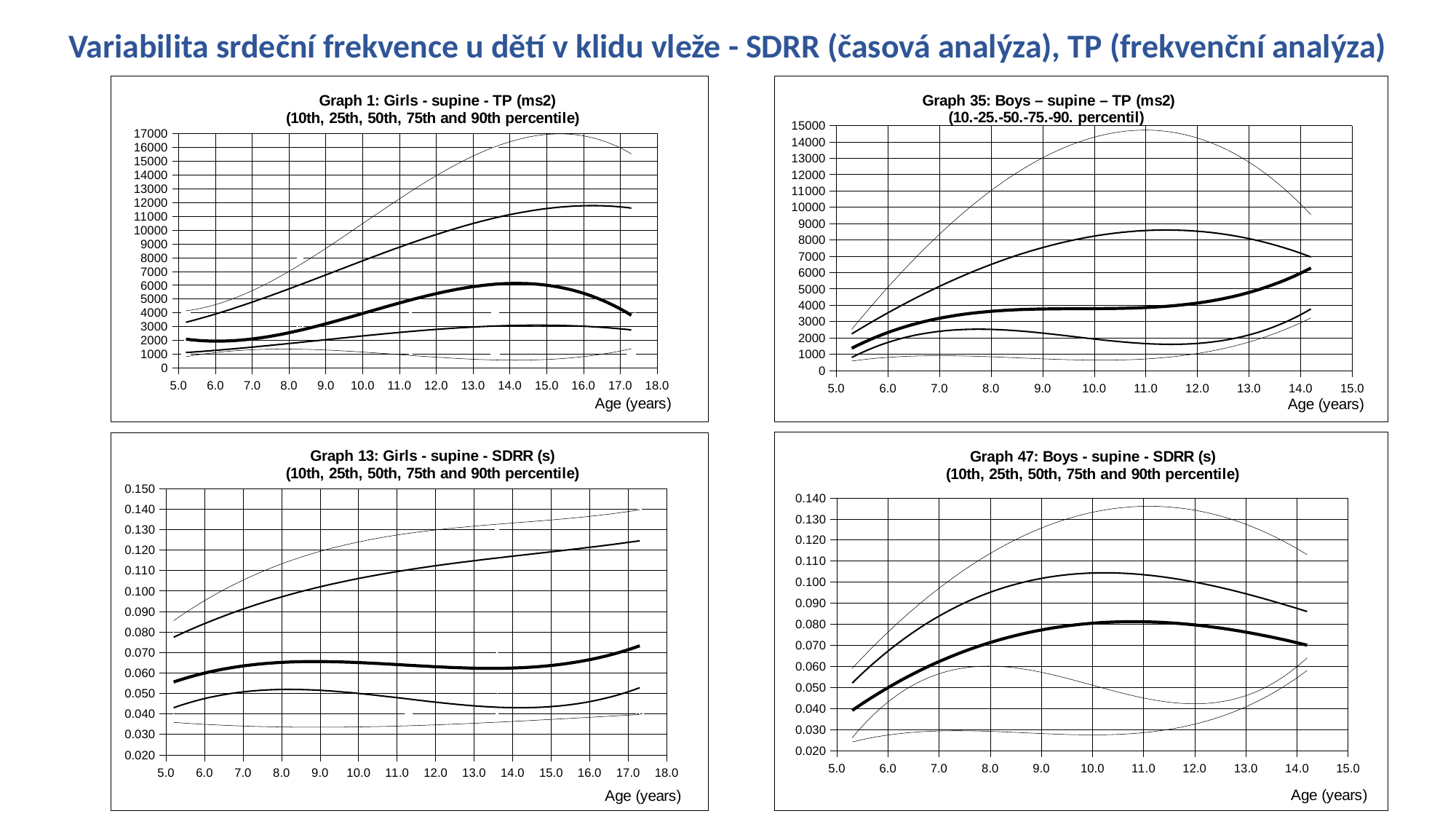

Variabilita srdeční frekvence u dětí v klidu vleže - SDRR (časová analýza), TP (frekvenční analýza)

### Chart: Graph 35: Boys – supine – TP (ms2)
(10.-25.-50.-75.-90. percentil)

| Category |  |  |  |  |  |
|---|---|---|---|---|---|

### Chart: Graph 1: Girls - supine - TP (ms2)
(10th, 25th, 50th, 75th and 90th percentile)

| Category |  |  |  |  |  |
|---|---|---|---|---|---|

### Chart: Graph 47: Boys - supine - SDRR (s)
(10th, 25th, 50th, 75th and 90th percentile)

| Category |  |  |  |  |  |
|---|---|---|---|---|---|

### Chart: Graph 13: Girls - supine - SDRR (s)
(10th, 25th, 50th, 75th and 90th percentile)

| Category |  |  |  |  |  |
|---|---|---|---|---|---|